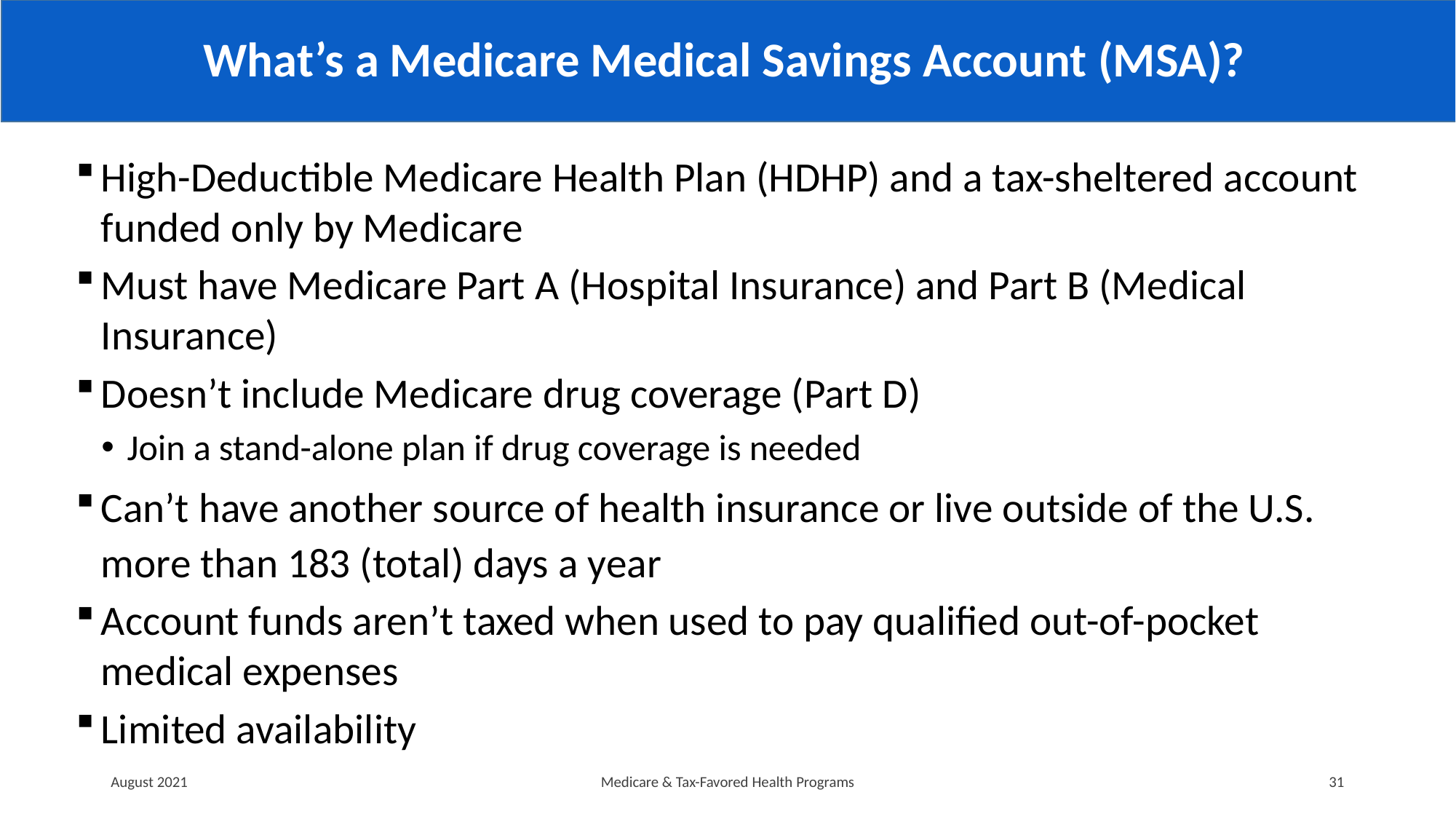

# What’s a Medicare Medical Savings Account (MSA)?
High-Deductible Medicare Health Plan (HDHP) and a tax-sheltered account funded only by Medicare
Must have Medicare Part A (Hospital Insurance) and Part B (Medical Insurance)
Doesn’t include Medicare drug coverage (Part D)
Join a stand-alone plan if drug coverage is needed
Can’t have another source of health insurance or live outside of the U.S. more than 183 (total) days a year
Account funds aren’t taxed when used to pay qualified out-of-pocket medical expenses
Limited availability
August 2021
Medicare & Tax-Favored Health Programs